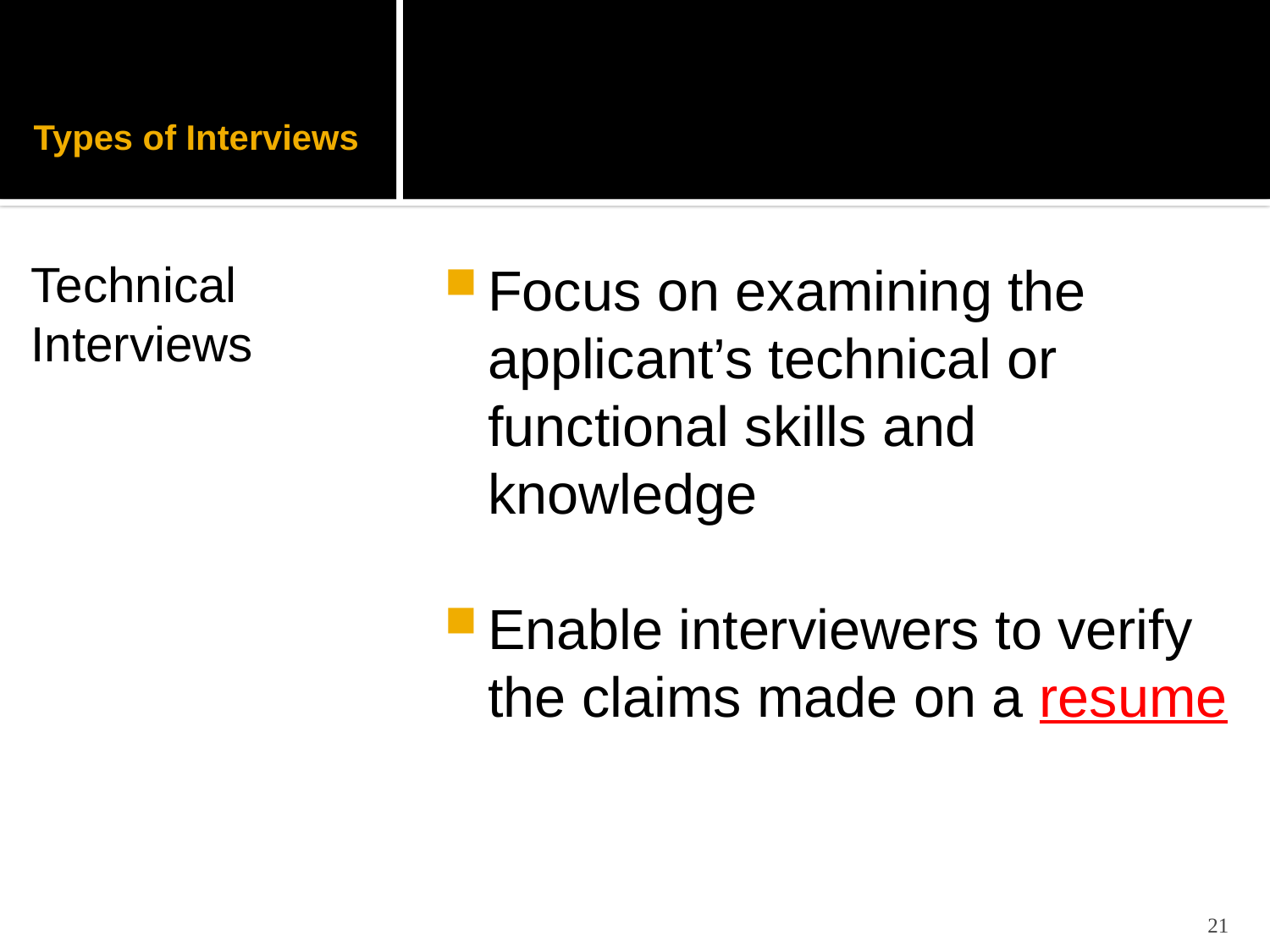

# Types of Interviews
Technical Interviews

Focus on examining the applicant’s technical or functional skills and knowledge

Enable interviewers to verify the claims made on a resume

21